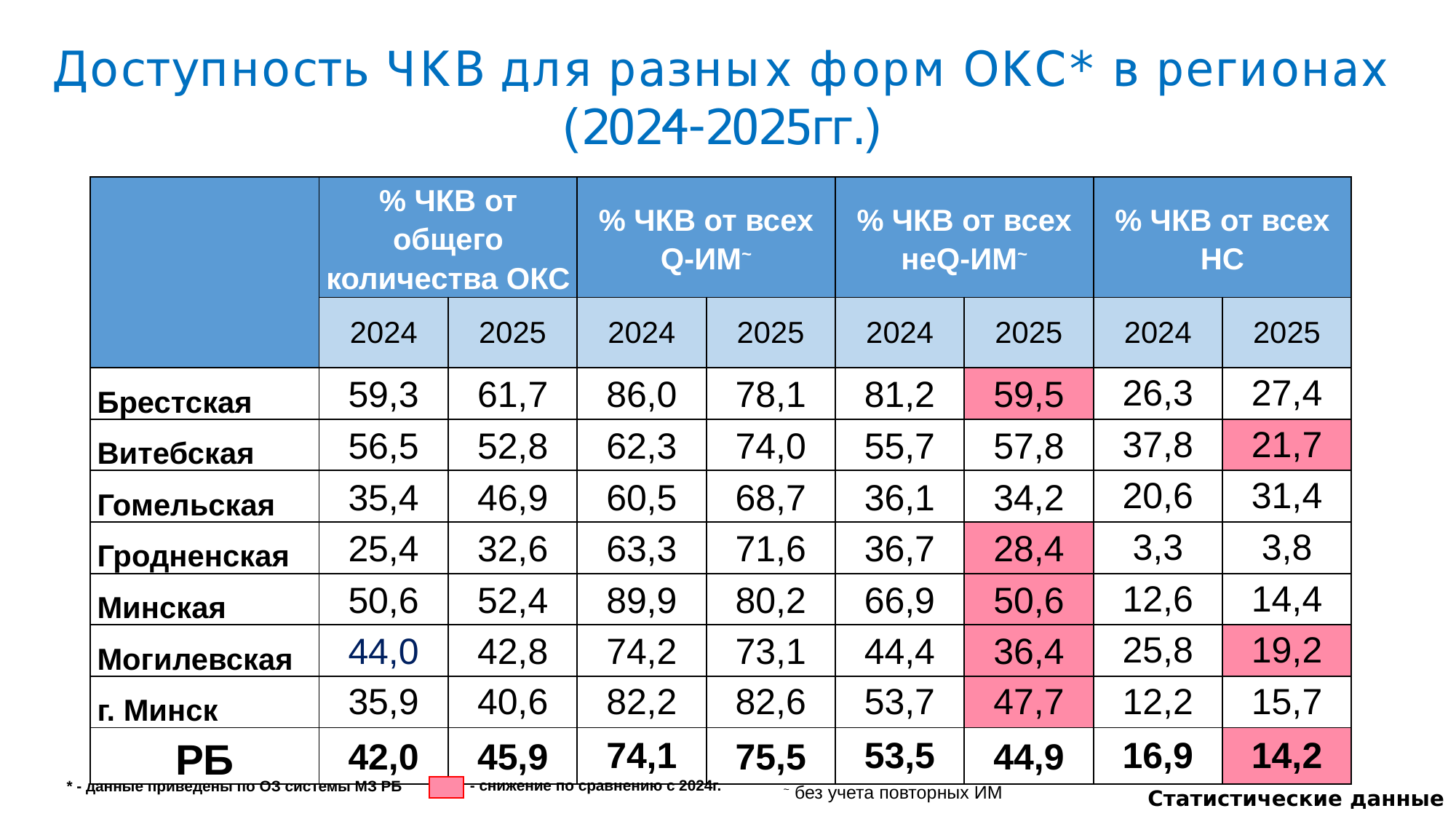

Доступность ЧКВ для разных форм ОКС* в регионах (2024-2025гг.)
|  | % ЧКВ от общего количества ОКС |  | % ЧКВ от всех Q-ИМ~ |  | % ЧКВ от всех неQ-ИМ~ |  | % ЧКВ от всех НС |  |
| --- | --- | --- | --- | --- | --- | --- | --- | --- |
|  | 2024 | 2025 | 2024 | 2025 | 2024 | 2025 | 2024 | 2025 |
| Брестская | 59,3 | 61,7 | 86,0 | 78,1 | 81,2 | 59,5 | 26,3 | 27,4 |
| Витебская | 56,5 | 52,8 | 62,3 | 74,0 | 55,7 | 57,8 | 37,8 | 21,7 |
| Гомельская | 35,4 | 46,9 | 60,5 | 68,7 | 36,1 | 34,2 | 20,6 | 31,4 |
| Гродненская | 25,4 | 32,6 | 63,3 | 71,6 | 36,7 | 28,4 | 3,3 | 3,8 |
| Минская | 50,6 | 52,4 | 89,9 | 80,2 | 66,9 | 50,6 | 12,6 | 14,4 |
| Могилевская | 44,0 | 42,8 | 74,2 | 73,1 | 44,4 | 36,4 | 25,8 | 19,2 |
| г. Минск | 35,9 | 40,6 | 82,2 | 82,6 | 53,7 | 47,7 | 12,2 | 15,7 |
| РБ | 42,0 | 45,9 | 74,1 | 75,5 | 53,5 | 44,9 | 16,9 | 14,2 |
 - снижение по сравнению с 2024г.

* - данные приведены по ОЗ системы МЗ РБ
~ без учета повторных ИМ
Статистические данные